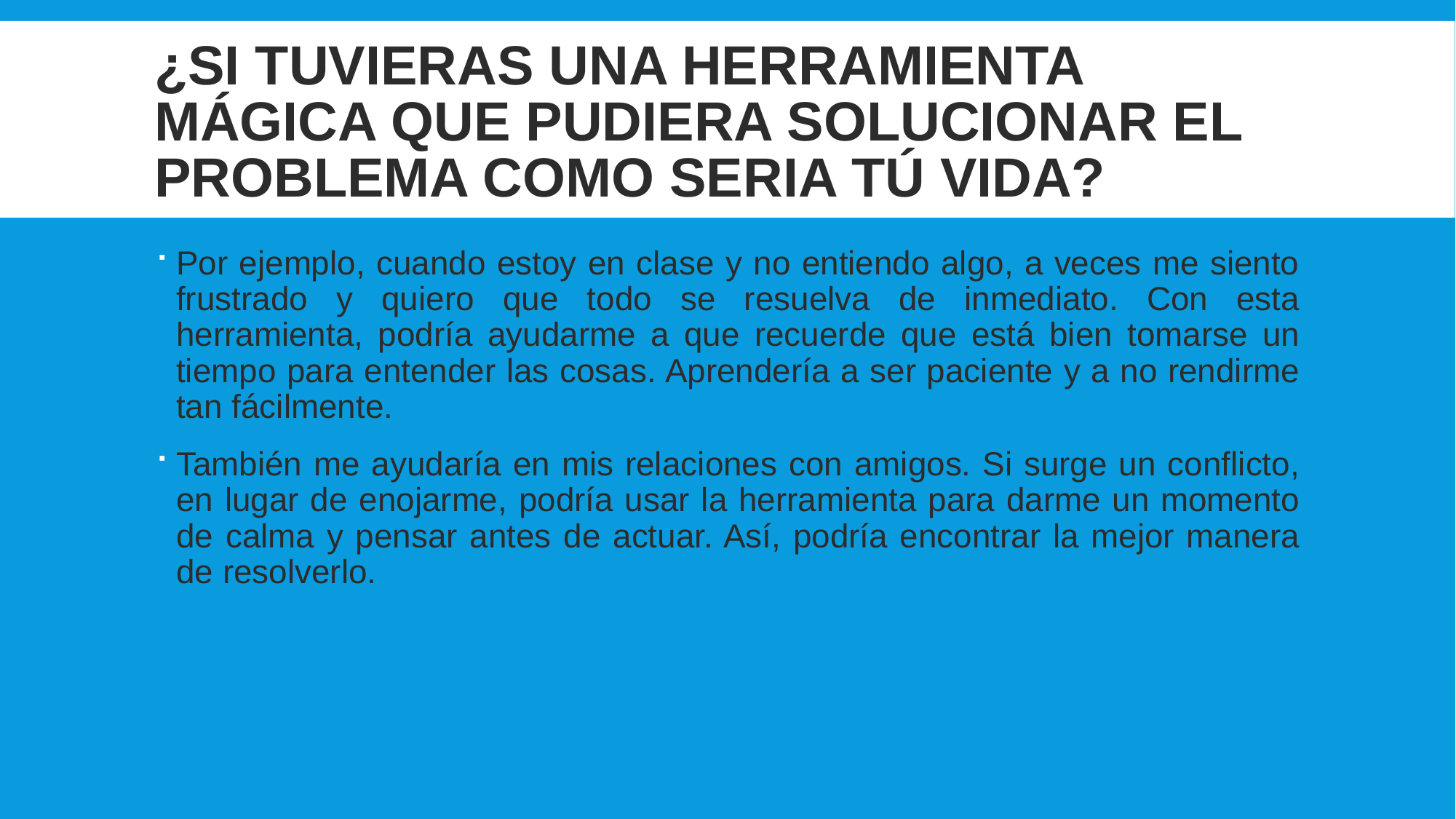

# ¿Si tuvieras una herramienta mágica que pudiera solucionar el problema como seria tú vida?
Por ejemplo, cuando estoy en clase y no entiendo algo, a veces me siento frustrado y quiero que todo se resuelva de inmediato. Con esta herramienta, podría ayudarme a que recuerde que está bien tomarse un tiempo para entender las cosas. Aprendería a ser paciente y a no rendirme tan fácilmente.
También me ayudaría en mis relaciones con amigos. Si surge un conflicto, en lugar de enojarme, podría usar la herramienta para darme un momento de calma y pensar antes de actuar. Así, podría encontrar la mejor manera de resolverlo.